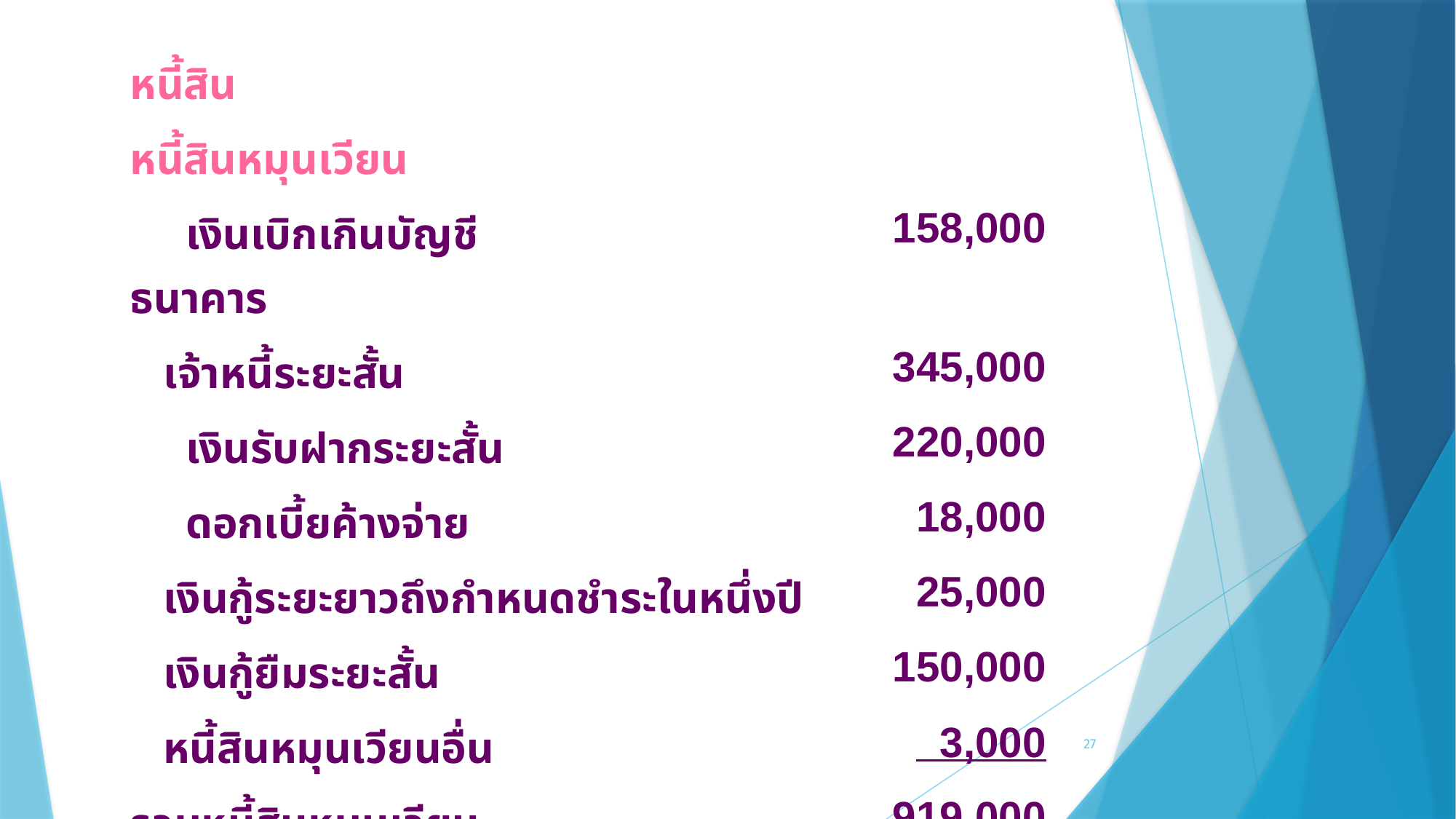

| หนี้สิน |  |  |
| --- | --- | --- |
| หนี้สินหมุนเวียน |  |  |
| เงินเบิกเกินบัญชีธนาคาร |  | 158,000 |
| เจ้าหนี้ระยะสั้น |  | 345,000 |
| เงินรับฝากระยะสั้น |  | 220,000 |
| ดอกเบี้ยค้างจ่าย |  | 18,000 |
| เงินกู้ระยะยาวถึงกำหนดชำระในหนึ่งปี |  | 25,000 |
| เงินกู้ยืมระยะสั้น |  | 150,000 |
| หนี้สินหมุนเวียนอื่น |  | 3,000 |
| รวมหนี้สินหมุนเวียน |  | 919,000 |
27